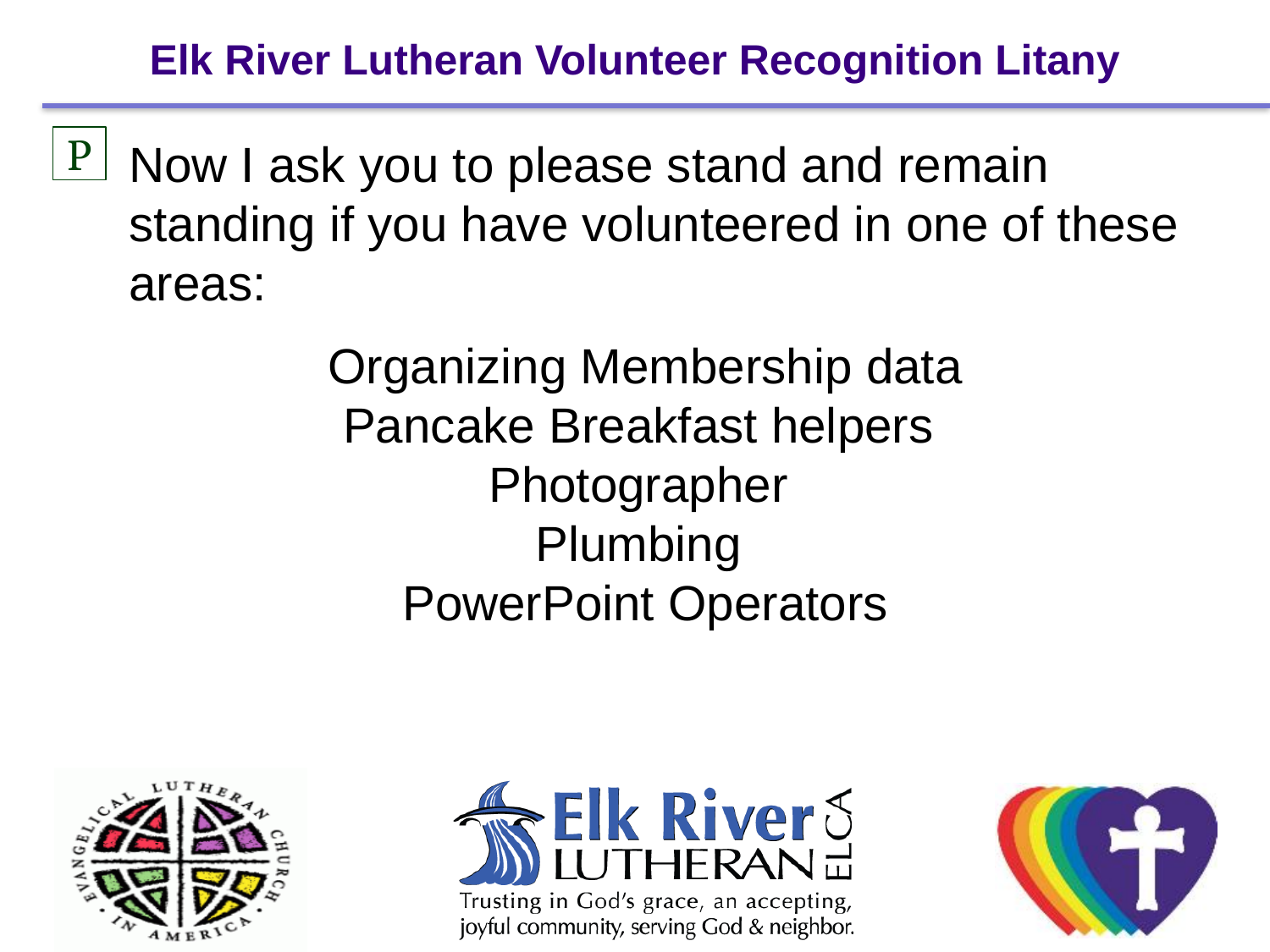

# Elk River Lutheran Volunteer Recognition Litany
P
Now I ask you to please stand and remain standing if you have volunteered in one of these areas:
Organizing Membership data
Pancake Breakfast helpers
Photographer
Plumbing
PowerPoint Operators